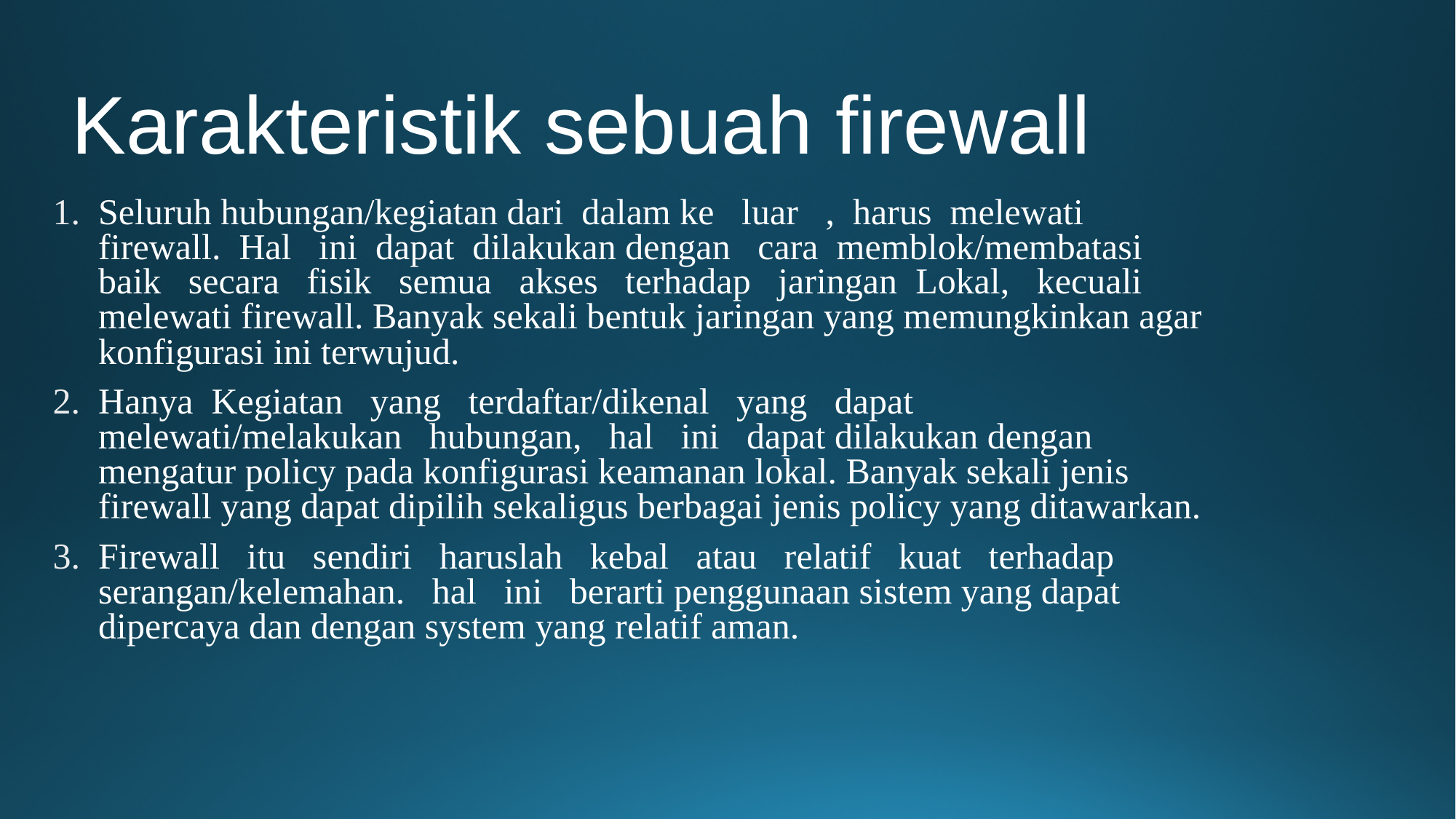

# Karakteristik sebuah firewall
Seluruh hubungan/kegiatan dari  dalam ke   luar   ,  harus  melewati   firewall.  Hal   ini  dapat  dilakukan dengan   cara  memblok/membatasi  baik   secara   fisik   semua   akses   terhadap   jaringan  Lokal,   kecuali melewati firewall. Banyak sekali bentuk jaringan yang memungkinkan agar konfigurasi ini terwujud.
Hanya  Kegiatan   yang   terdaftar/dikenal   yang   dapat  melewati/melakukan   hubungan,   hal   ini   dapat dilakukan dengan mengatur policy pada konfigurasi keamanan lokal. Banyak sekali jenis firewall yang dapat dipilih sekaligus berbagai jenis policy yang ditawarkan.
Firewall   itu   sendiri   haruslah   kebal   atau   relatif   kuat   terhadap   serangan/kelemahan.   hal   ini   berarti penggunaan sistem yang dapat dipercaya dan dengan system yang relatif aman.